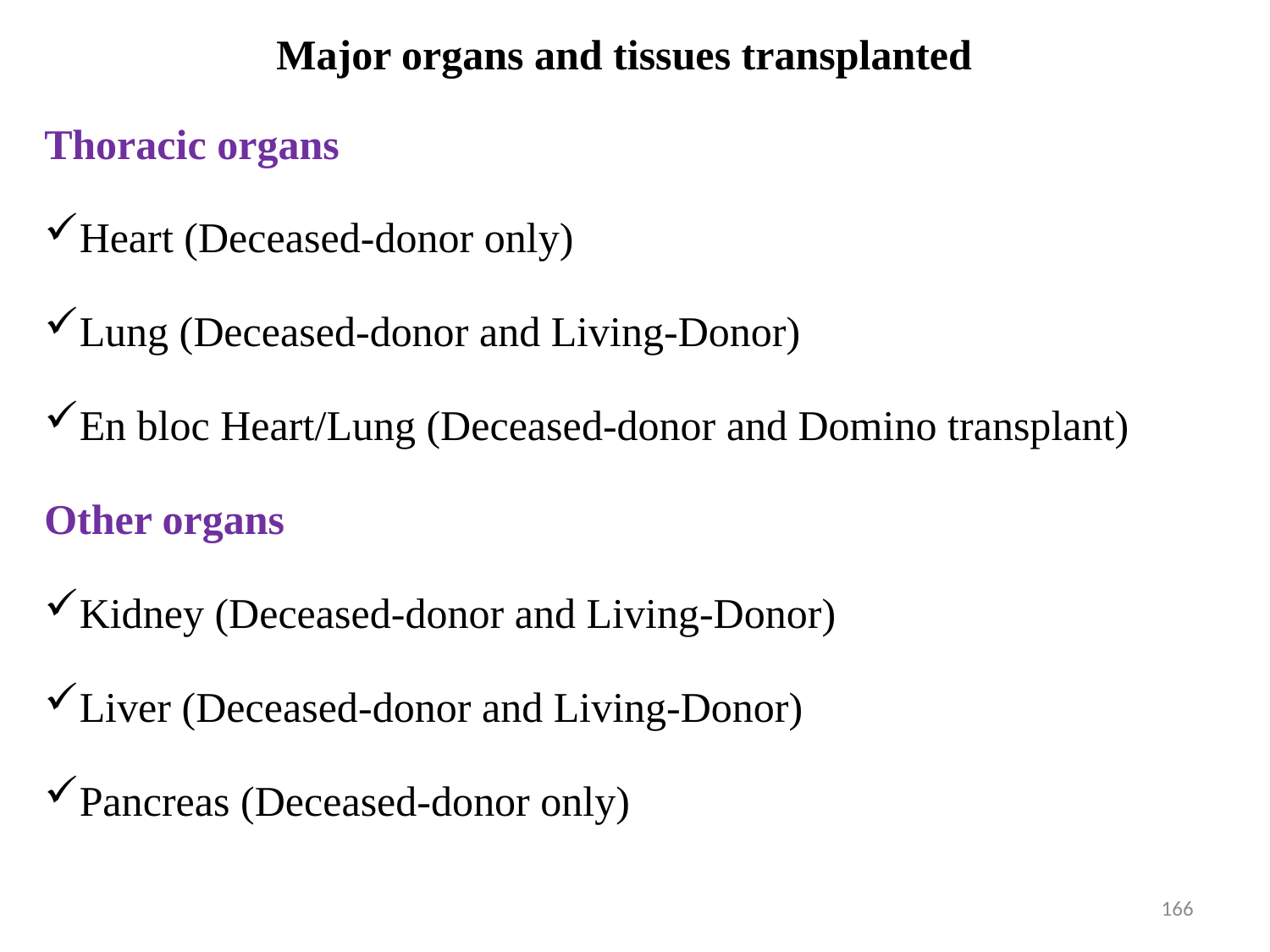

Major organs and tissues transplanted
Thoracic organs
Heart (Deceased-donor only)
Lung (Deceased-donor and Living-Donor)
En bloc Heart/Lung (Deceased-donor and Domino transplant)
Other organs
Kidney (Deceased-donor and Living-Donor)
Liver (Deceased-donor and Living-Donor)
Pancreas (Deceased-donor only)
166